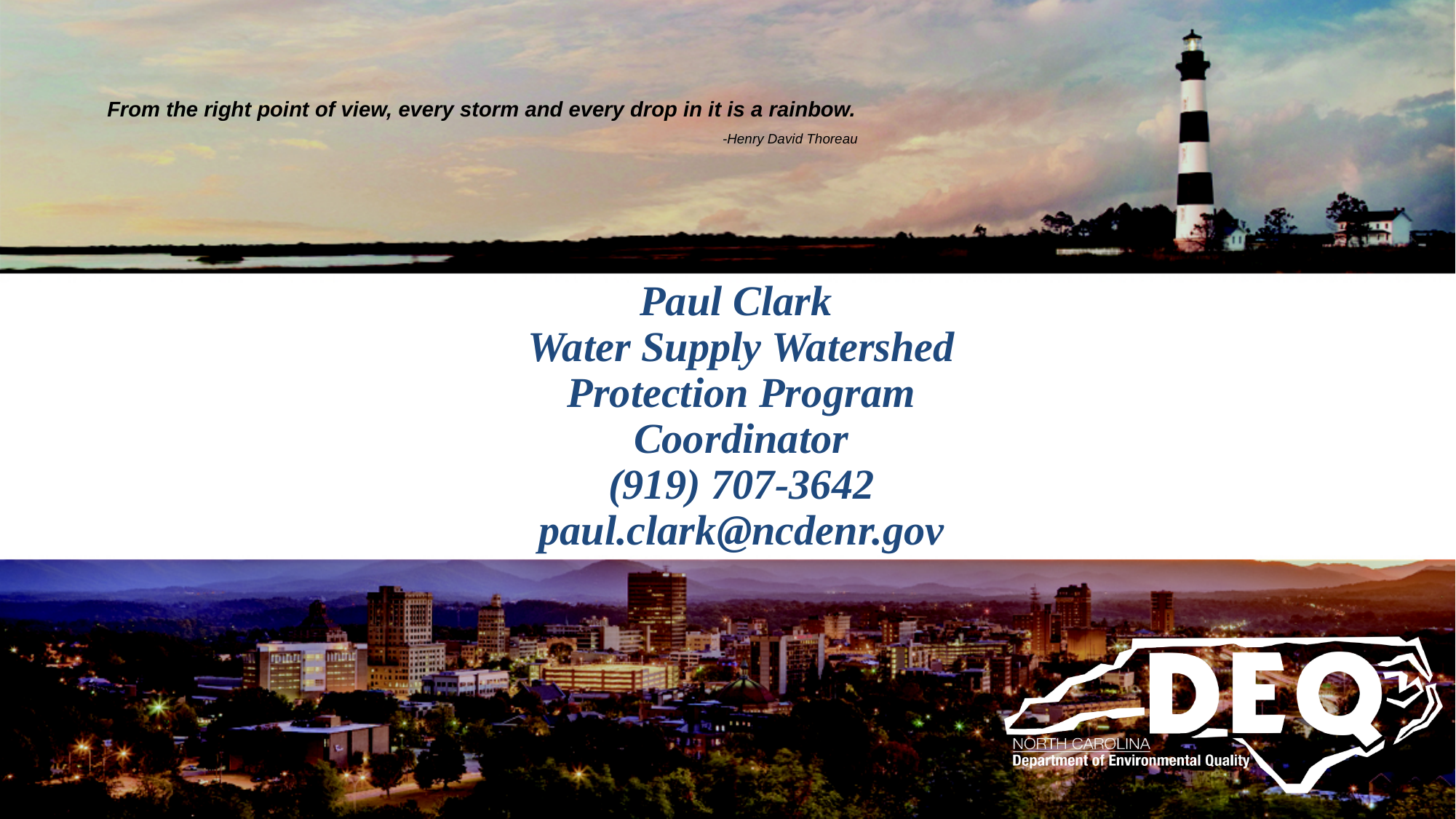

From the right point of view, every storm and every drop in it is a rainbow.
-Henry David Thoreau
# Paul Clark Water Supply Watershed Protection Program Coordinator (919) 707-3642 paul.clark@ncdenr.gov